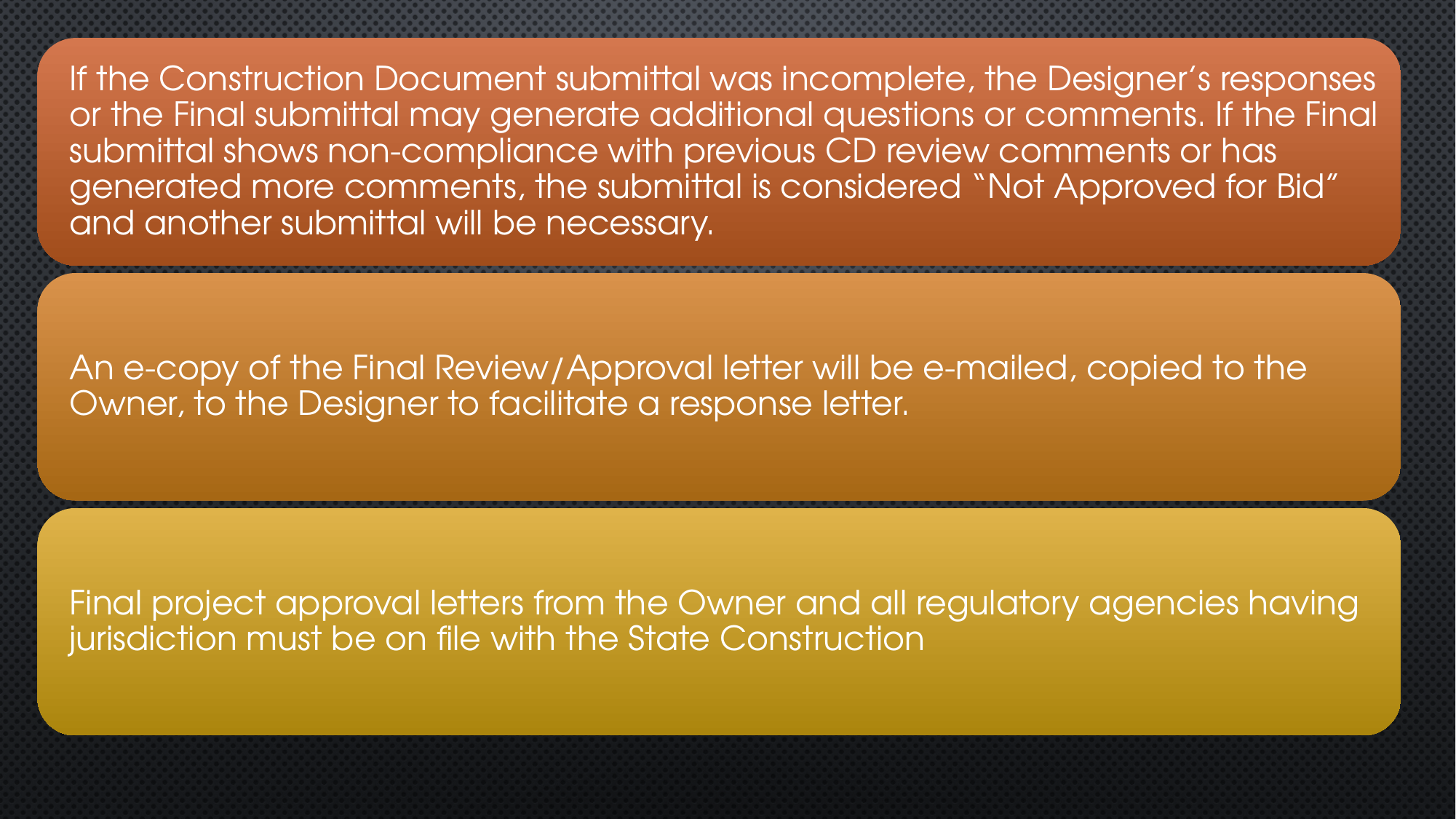

If the Construction Document submittal was incomplete, the Designer’s responses or the Final submittal may generate additional questions or comments. If the Final submittal shows non-compliance with previous CD review comments or has generated more comments, the submittal is considered “Not Approved for Bid” and another submittal will be necessary.
An e-copy of the Final Review/Approval letter will be e-mailed, copied to the Owner, to the Designer to facilitate a response letter.
Final project approval letters from the Owner and all regulatory agencies having jurisdiction must be on file with the State Construction